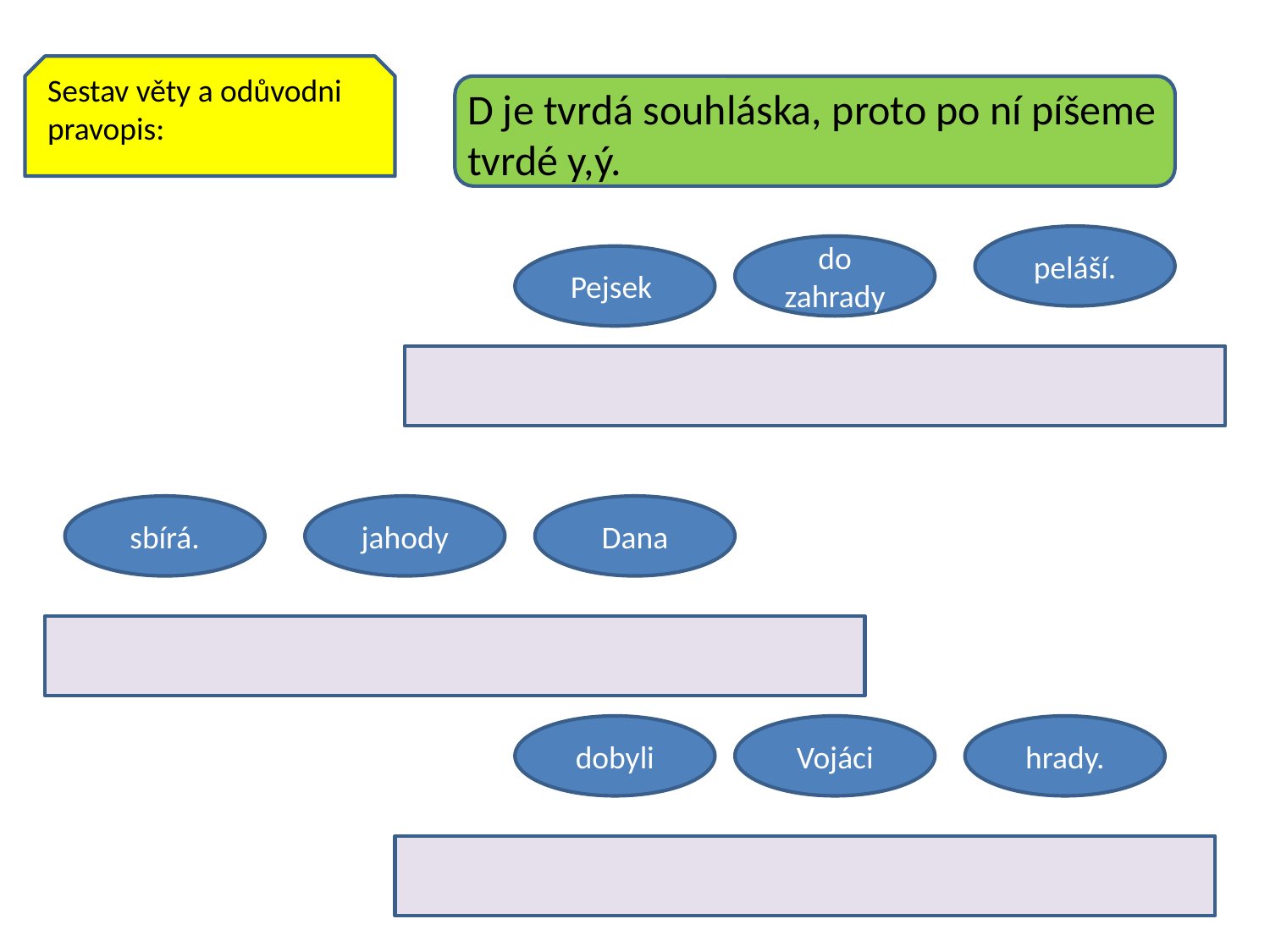

Sestav věty a odůvodni pravopis:

D je tvrdá souhláska, proto po ní píšeme tvrdé y,ý.
peláší.
do zahrady
Pejsek

sbírá.
jahody
Dana

dobyli
Vojáci
hrady.